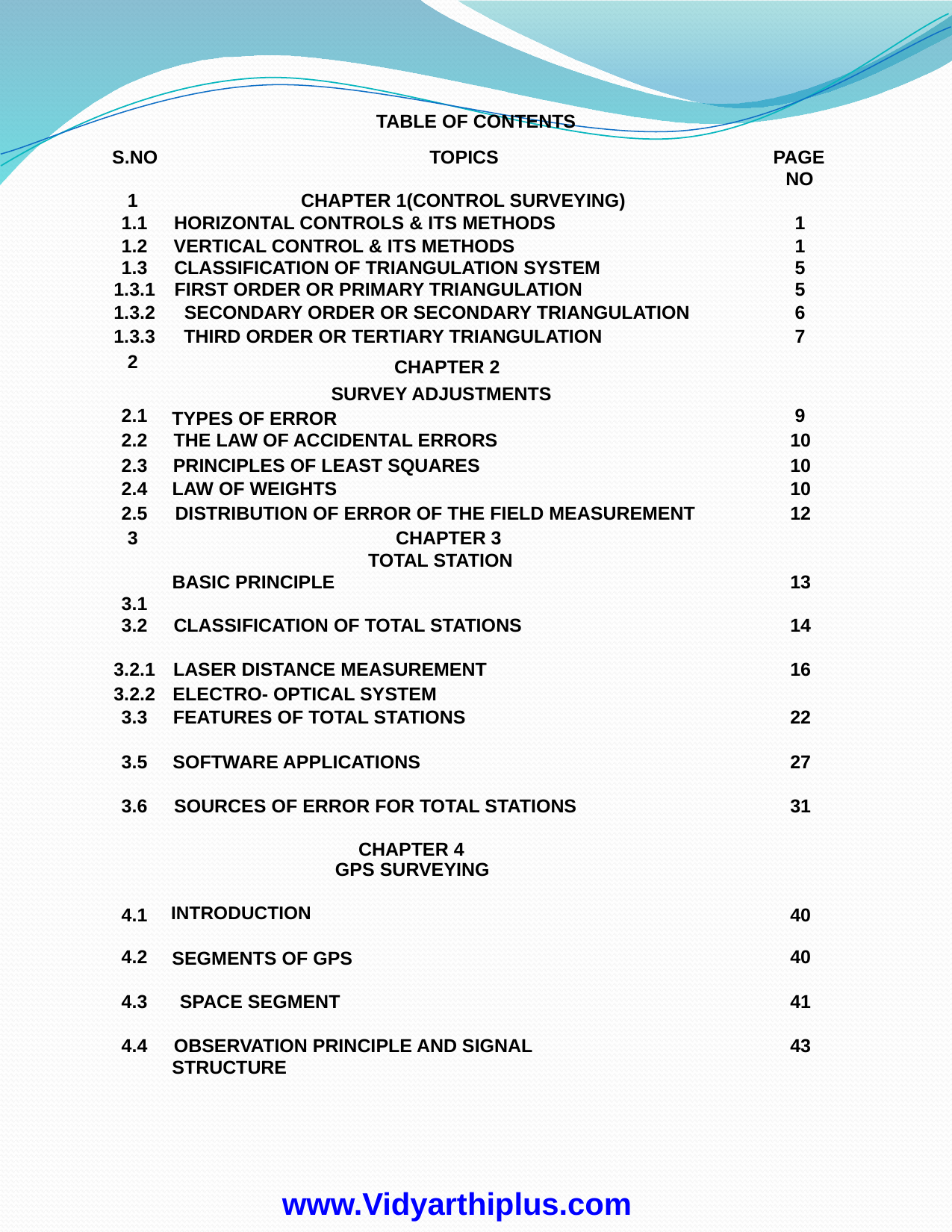

TABLE OF CONTENTS

S.NO

TOPICS

PAGE

NO

1

CHAPTER 1(CONTROL SURVEYING)

1.1

HORIZONTAL CONTROLS & ITS METHODS

1

1.2

VERTICAL CONTROL & ITS METHODS

1

1.3

CLASSIFICATION OF TRIANGULATION SYSTEM

5

1.3.1

FIRST ORDER OR PRIMARY TRIANGULATION

5

1.3.2

SECONDARY ORDER OR SECONDARY TRIANGULATION

6

1.3.3

THIRD ORDER OR TERTIARY TRIANGULATION

7

2

CHAPTER 2

SURVEY ADJUSTMENTS

2.1

9

TYPES OF ERROR

2.2

THE LAW OF ACCIDENTAL ERRORS

10

2.3

PRINCIPLES OF LEAST SQUARES

10

2.4

LAW OF WEIGHTS

10

12

2.5

DISTRIBUTION OF ERROR OF THE FIELD MEASUREMENT

3

CHAPTER 3

TOTAL STATION

BASIC PRINCIPLE

13

3.1

3.2

CLASSIFICATION OF TOTAL STATIONS

14

16

3.2.1

LASER DISTANCE MEASUREMENT

3.2.2

ELECTRO- OPTICAL SYSTEM

3.3

FEATURES OF TOTAL STATIONS

22

3.5

SOFTWARE APPLICATIONS

27

3.6

SOURCES OF ERROR FOR TOTAL STATIONS

31

CHAPTER 4

GPS SURVEYING

INTRODUCTION

4.1

40

4.2

40

SEGMENTS OF GPS

4.3

SPACE SEGMENT

41

4.4

43

OBSERVATION PRINCIPLE AND SIGNAL

STRUCTURE

www.Vidyarthiplus.com